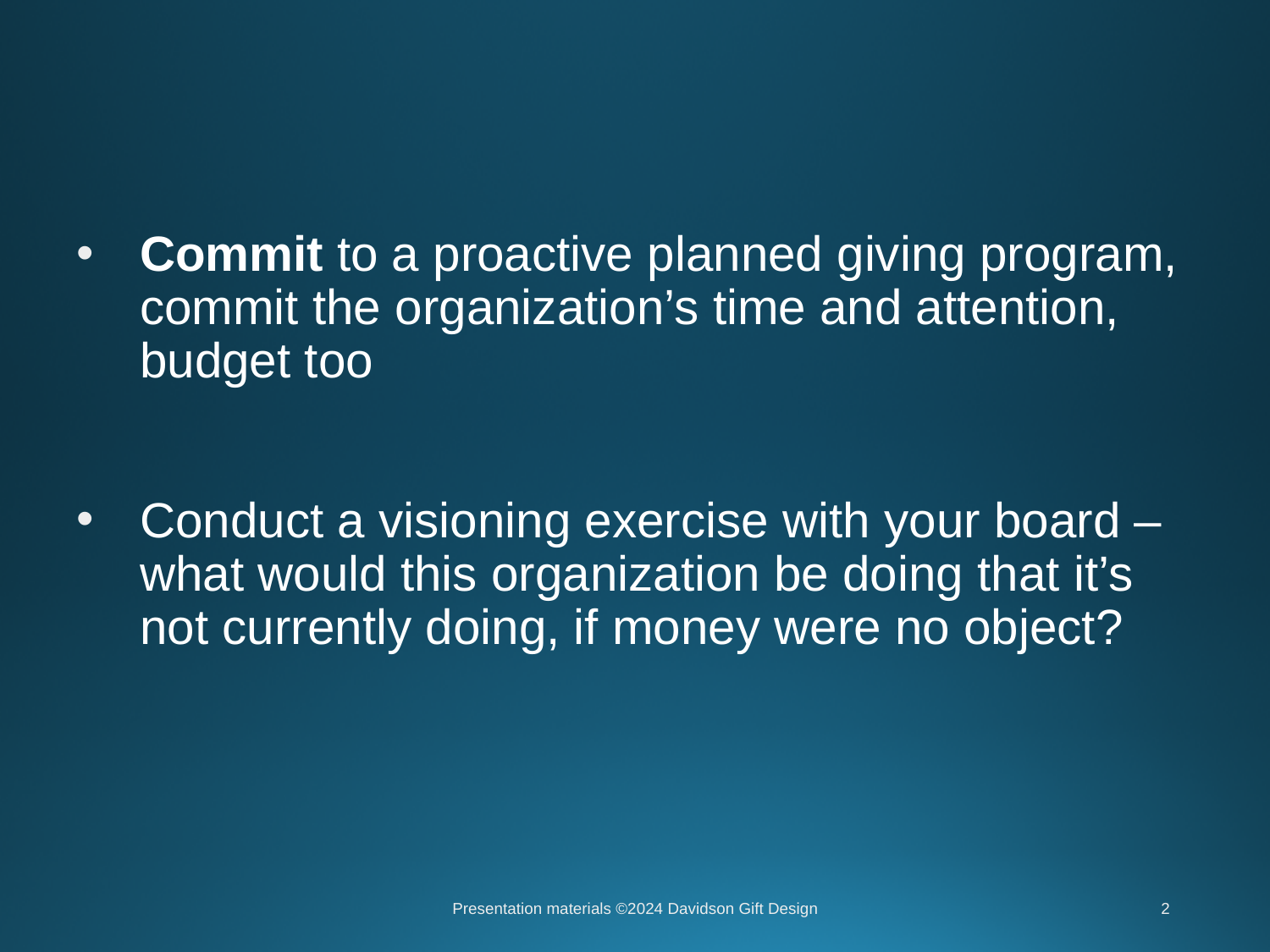

Commit to a proactive planned giving program, commit the organization’s time and attention, budget too

Conduct a visioning exercise with your board – what would this organization be doing that it’s not currently doing, if money were no object?

Presentation materials ©2024 Davidson Gift Design
2